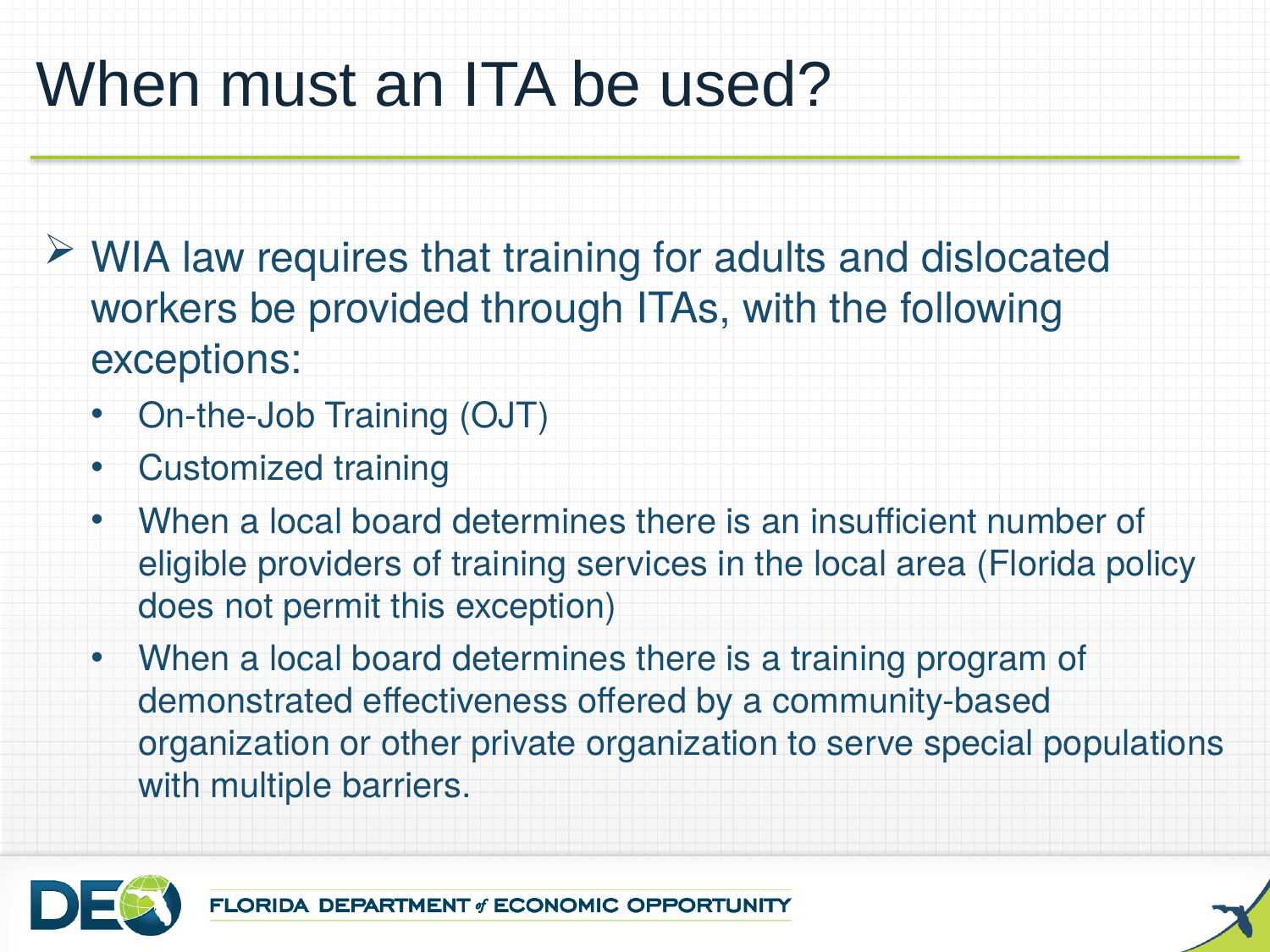

When must an ITA be used?
WIA law requires that training for adults and dislocated workers be provided through ITAs, with the following exceptions:
On-the-Job Training (OJT)
Customized training
When a local board determines there is an insufficient number of eligible providers of training services in the local area (Florida policy does not permit this exception)
When a local board determines there is a training program of demonstrated effectiveness offered by a community-based organization or other private organization to serve special populations with multiple barriers.